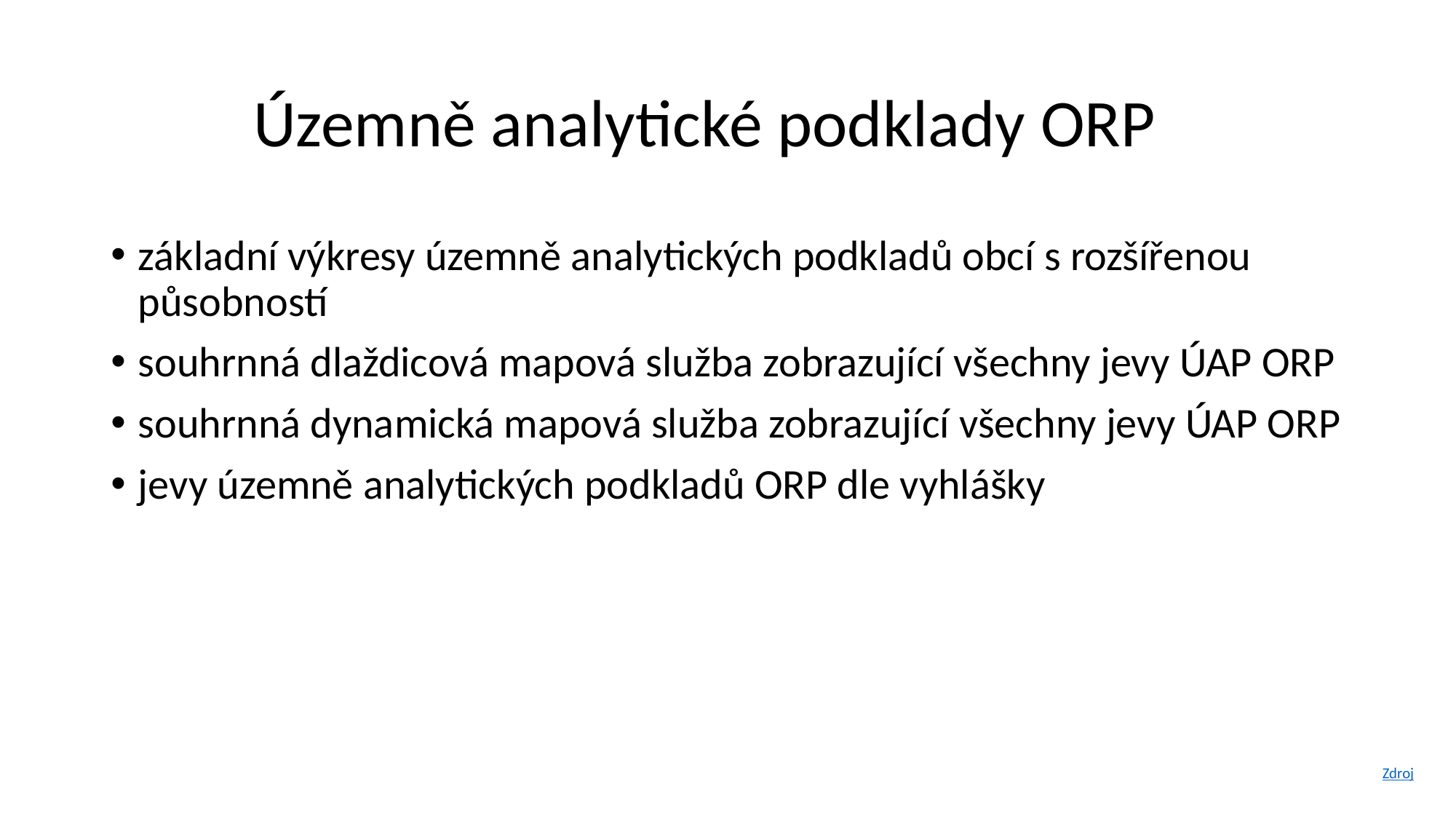

# Územně analytické podklady ORP
základní výkresy územně analytických podkladů obcí s rozšířenou působností
souhrnná dlaždicová mapová služba zobrazující všechny jevy ÚAP ORP
souhrnná dynamická mapová služba zobrazující všechny jevy ÚAP ORP
jevy územně analytických podkladů ORP dle vyhlášky
Zdroj